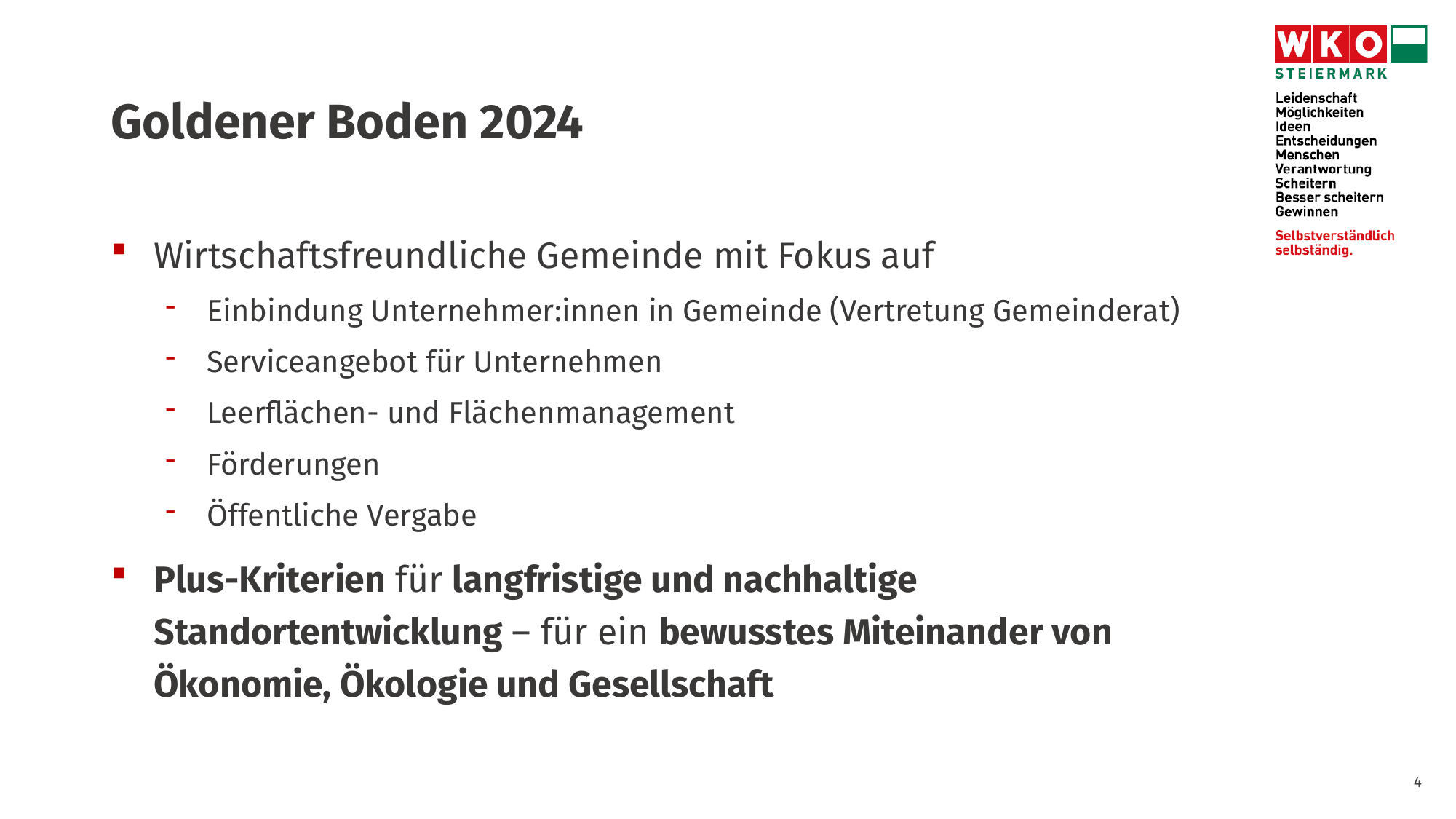

# Goldener Boden 2024
Wirtschaftsfreundliche Gemeinde mit Fokus auf
Einbindung Unternehmer:innen in Gemeinde (Vertretung Gemeinderat)
Serviceangebot für Unternehmen
Leerflächen- und Flächenmanagement
Förderungen
Öffentliche Vergabe
Plus-Kriterien für langfristige und nachhaltige Standortentwicklung – für ein bewusstes Miteinander von Ökonomie, Ökologie und Gesellschaft

4